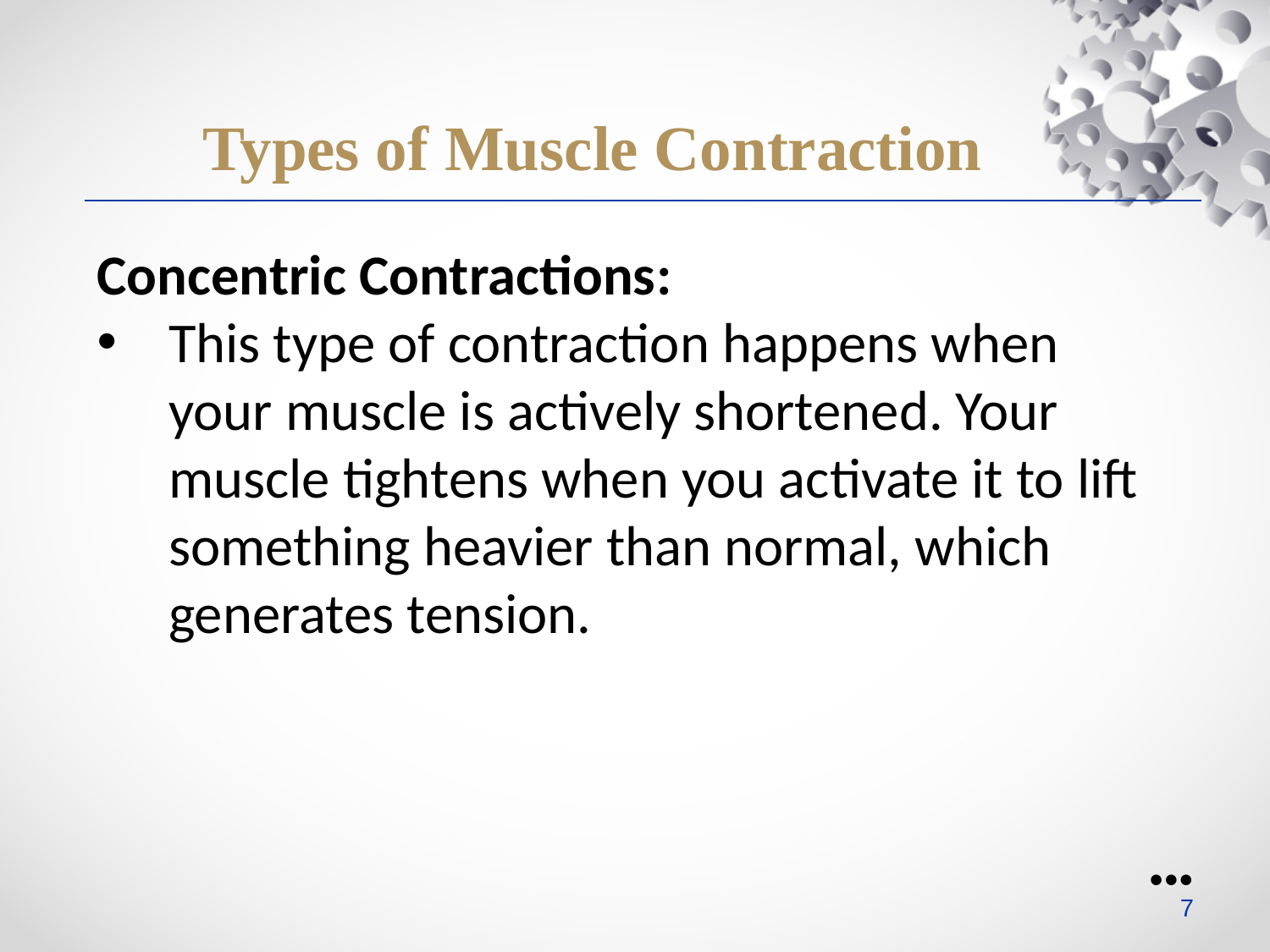

Types of Muscle Contraction
Concentric Contractions:
This type of contraction happens when your muscle is actively shortened. Your muscle tightens when you activate it to lift something heavier than normal, which generates tension.‌
●●●
7